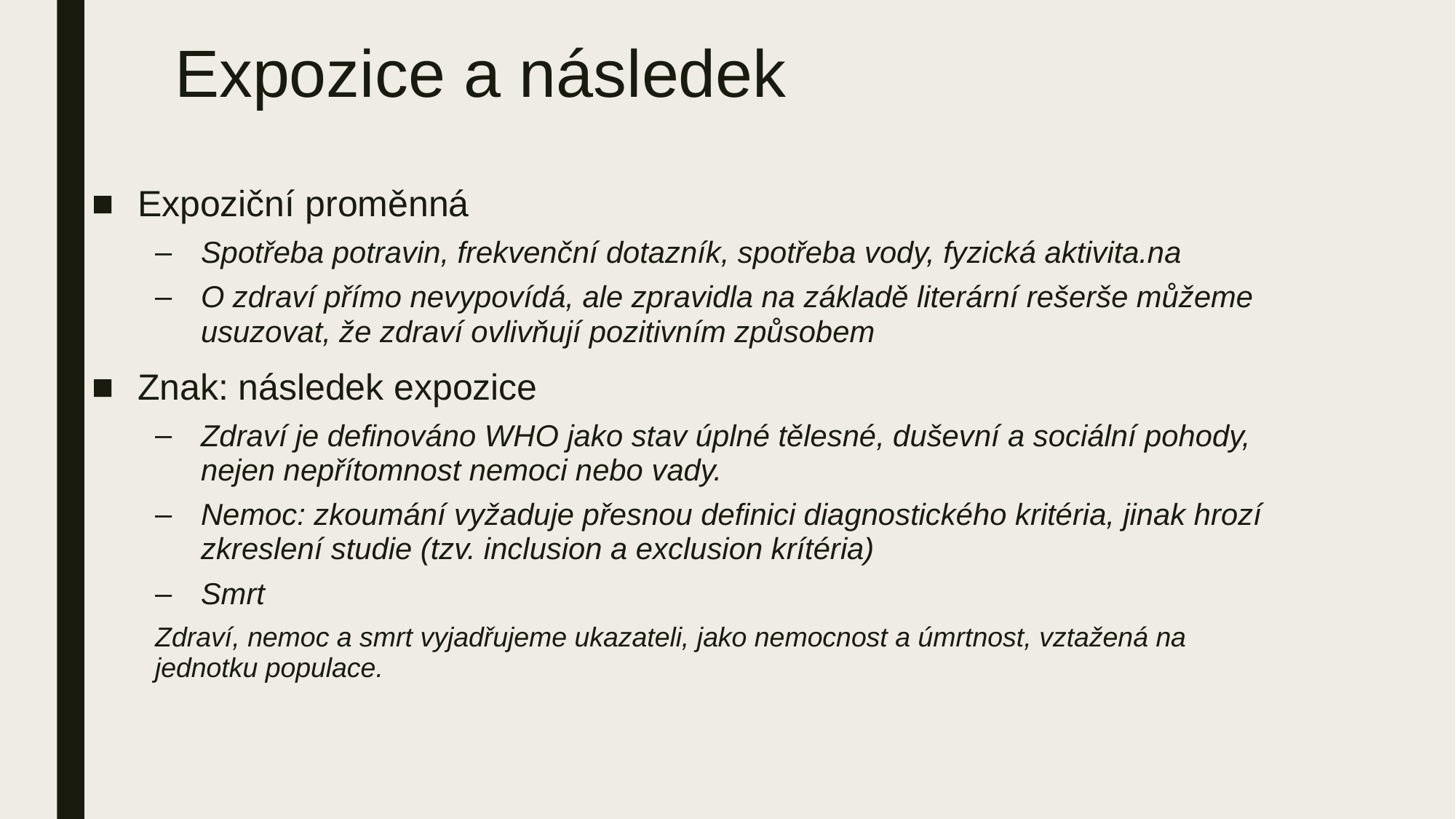

# Expozice a následek
Expoziční proměnná
Spotřeba potravin, frekvenční dotazník, spotřeba vody, fyzická aktivita.na
O zdraví přímo nevypovídá, ale zpravidla na základě literární rešerše můžeme usuzovat, že zdraví ovlivňují pozitivním způsobem
Znak: následek expozice
Zdraví je definováno WHO jako stav úplné tělesné, duševní a sociální pohody, nejen nepřítomnost nemoci nebo vady.
Nemoc: zkoumání vyžaduje přesnou definici diagnostického kritéria, jinak hrozí zkreslení studie (tzv. inclusion a exclusion krítéria)
Smrt
Zdraví, nemoc a smrt vyjadřujeme ukazateli, jako nemocnost a úmrtnost, vztažená na jednotku populace.